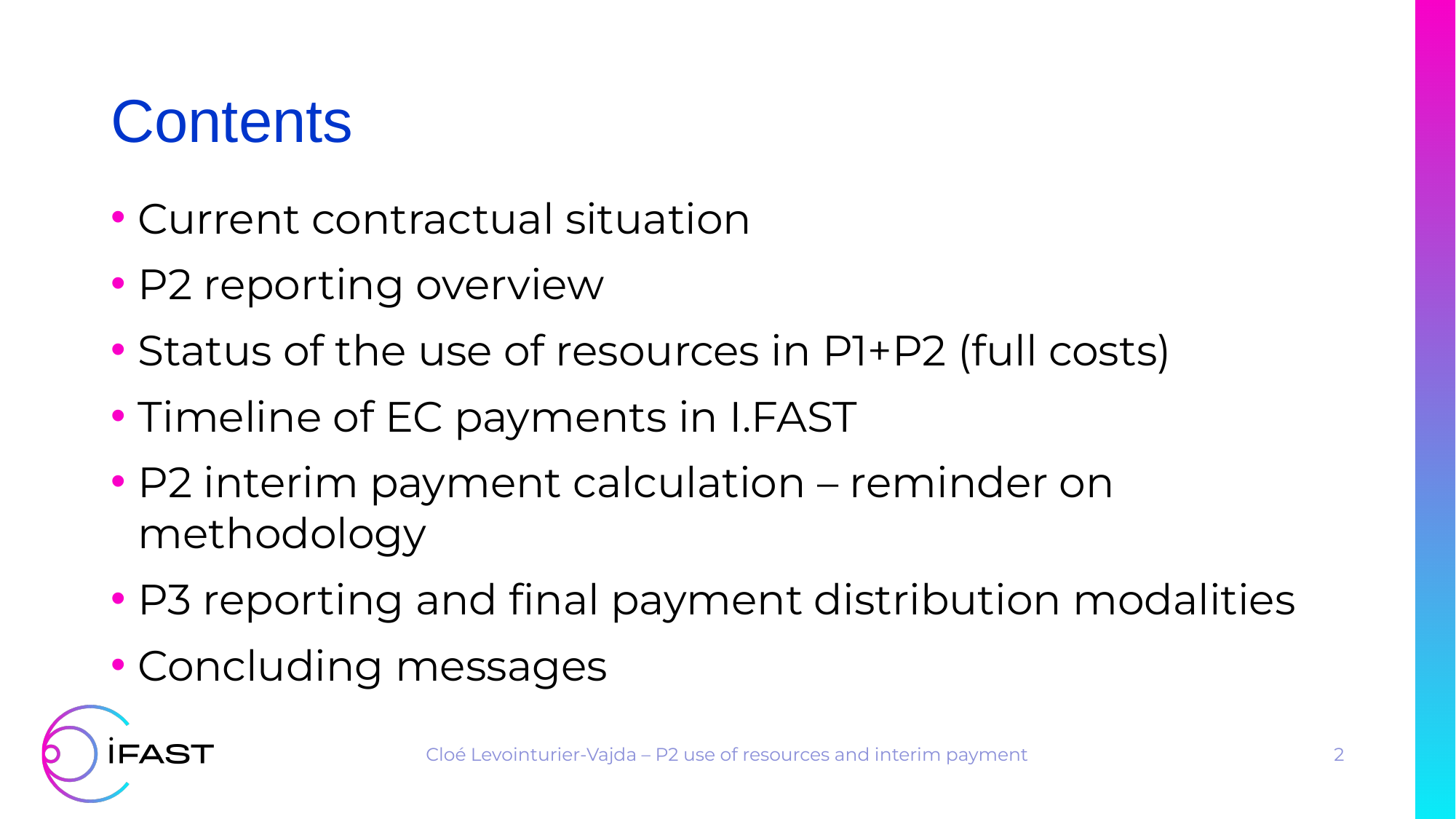

# Contents
Current contractual situation
P2 reporting overview
Status of the use of resources in P1+P2 (full costs)
Timeline of EC payments in I.FAST
P2 interim payment calculation – reminder on methodology
P3 reporting and final payment distribution modalities
Concluding messages

Cloé Levointurier-Vajda – P2 use of resources and interim payment
2